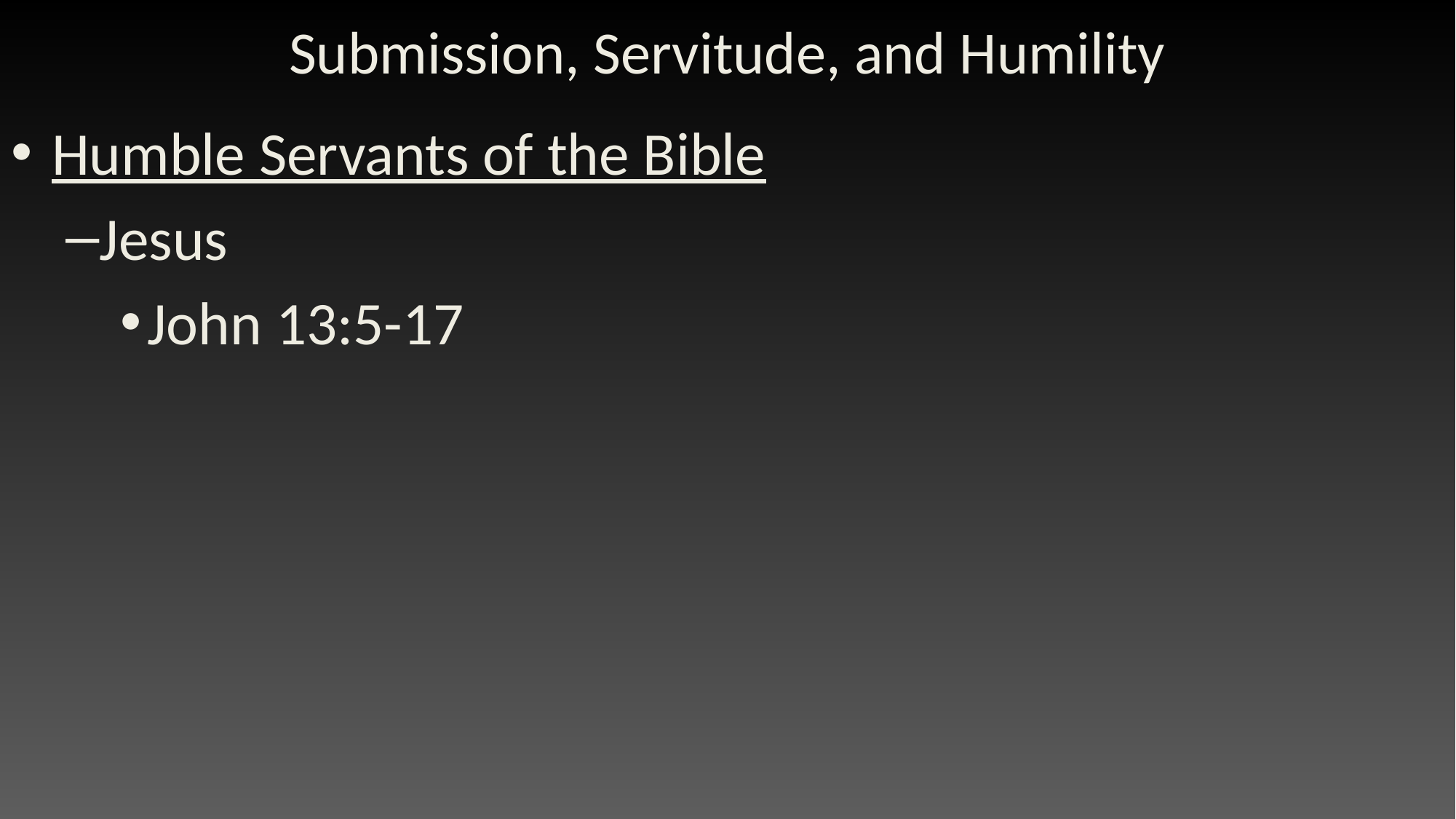

# Submission, Servitude, and Humility
Humble Servants of the Bible
Jesus
John 13:5-17